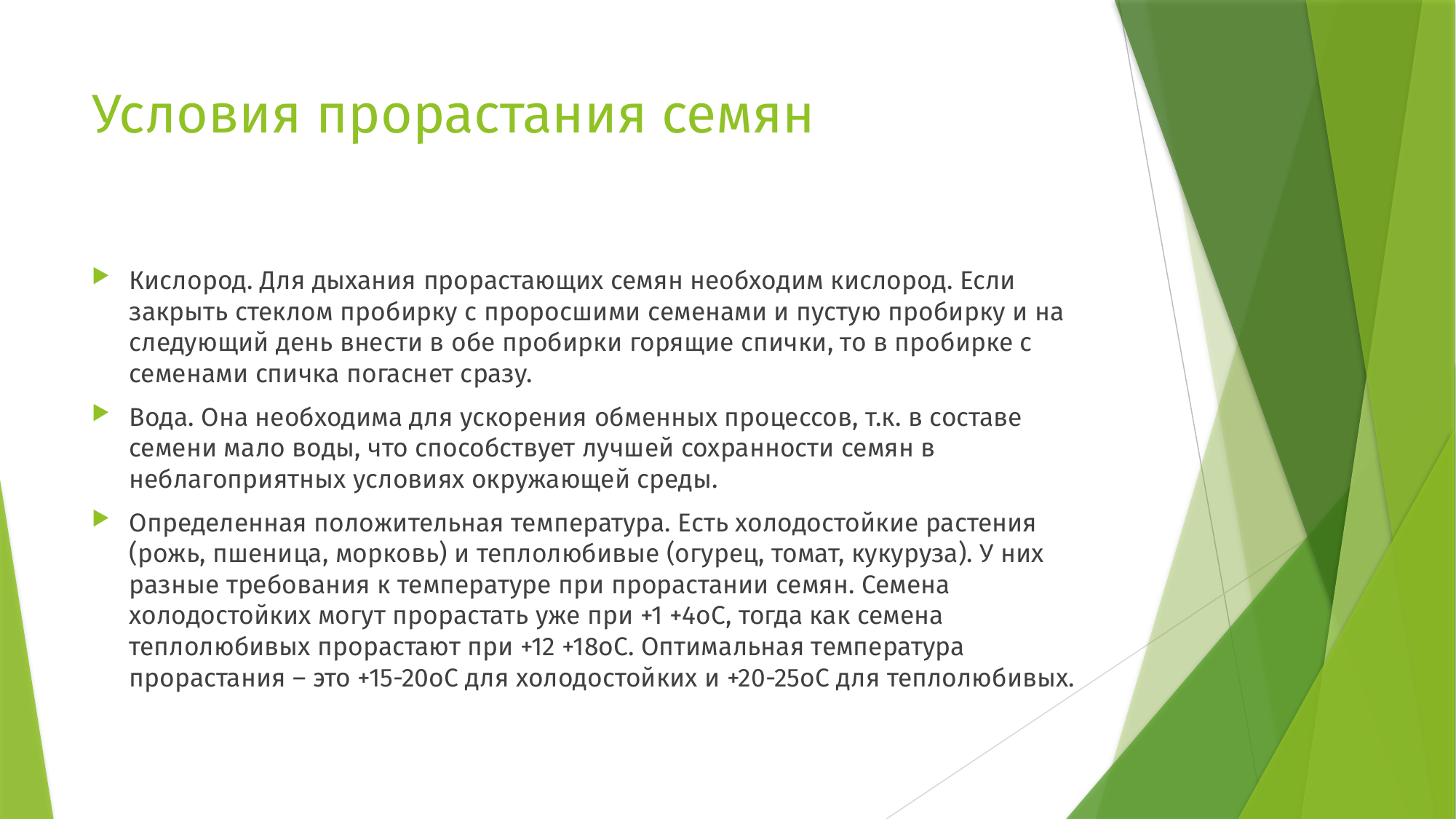

# Условия прорастания семян
Кислород. Для дыхания прорастающих семян необходим кислород. Если закрыть стеклом пробирку с проросшими семенами и пустую пробирку и на следующий день внести в обе пробирки горящие спички, то в пробирке с семенами спичка погаснет сразу.
Вода. Она необходима для ускорения обменных процессов, т.к. в составе семени мало воды, что способствует лучшей сохранности семян в неблагоприятных условиях окружающей среды.
Определенная положительная температура. Есть холодостойкие растения (рожь, пшеница, морковь) и теплолюбивые (огурец, томат, кукуруза). У них разные требования к температуре при прорастании семян. Семена холодостойких могут прорастать уже при +1 +4оС, тогда как семена теплолюбивых прорастают при +12 +18оС. Оптимальная температура прорастания – это +15-20оС для холодостойких и +20-25оС для теплолюбивых.